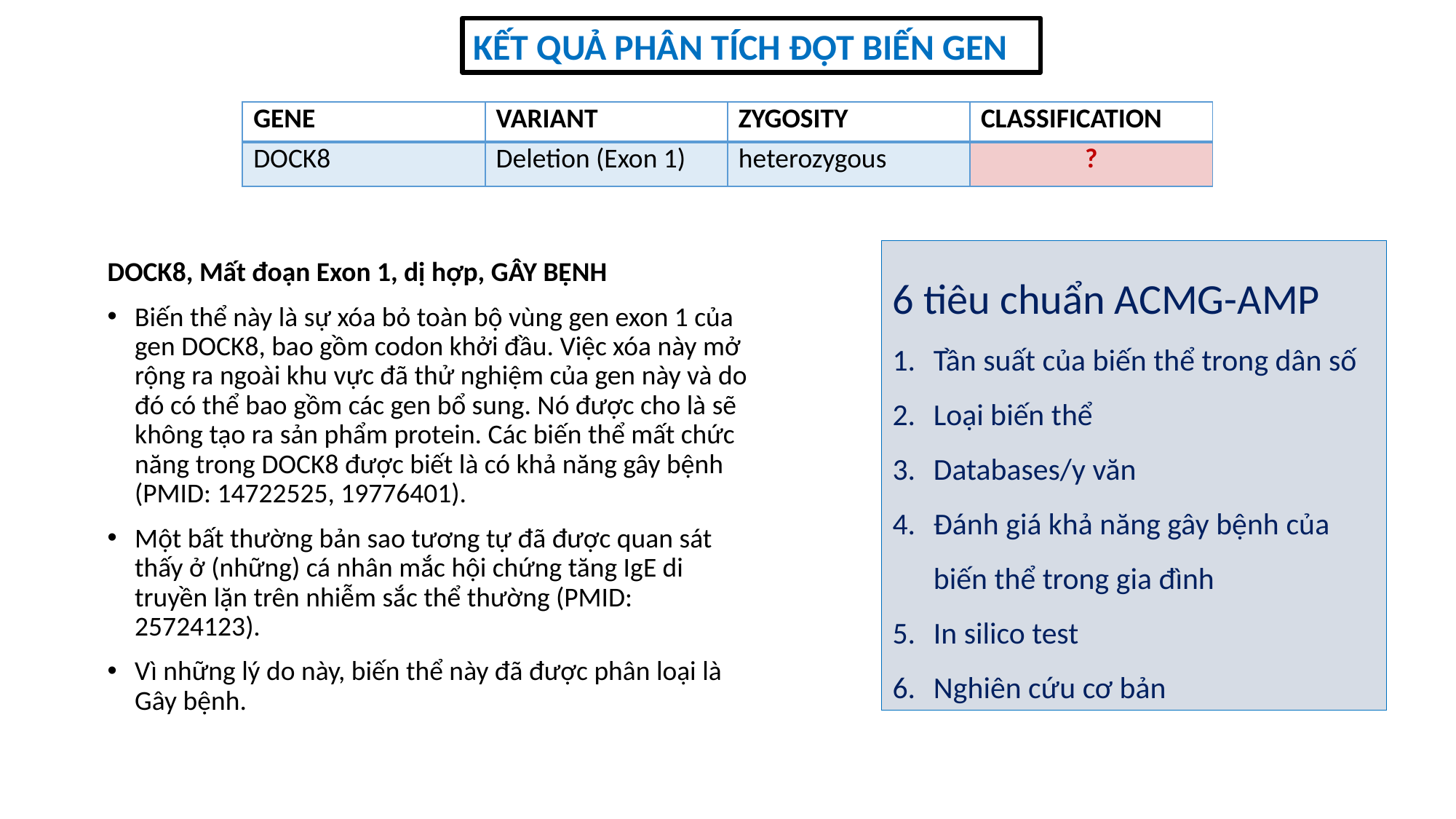

KẾT QUẢ PHÂN TÍCH ĐỘT BIẾN GEN
| GENE | VARIANT | ZYGOSITY | CLASSIFICATION |
| --- | --- | --- | --- |
| DOCK8 | Deletion (Exon 1) | heterozygous | ? |
6 tiêu chuẩn ACMG-AMP
Tần suất của biến thể trong dân số
Loại biến thể
Databases/y văn
Đánh giá khả năng gây bệnh của biến thể trong gia đình
In silico test
Nghiên cứu cơ bản
DOCK8, Mất đoạn Exon 1, dị hợp, GÂY BỆNH
Biến thể này là sự xóa bỏ toàn bộ vùng gen exon 1 của gen DOCK8, bao gồm codon khởi đầu. Việc xóa này mở rộng ra ngoài khu vực đã thử nghiệm của gen này và do đó có thể bao gồm các gen bổ sung. Nó được cho là sẽ không tạo ra sản phẩm protein. Các biến thể mất chức năng trong DOCK8 được biết là có khả năng gây bệnh (PMID: 14722525, 19776401).
Một bất thường bản sao tương tự đã được quan sát thấy ở (những) cá nhân mắc hội chứng tăng IgE di truyền lặn trên nhiễm sắc thể thường (PMID: 25724123).
Vì những lý do này, biến thể này đã được phân loại là Gây bệnh.